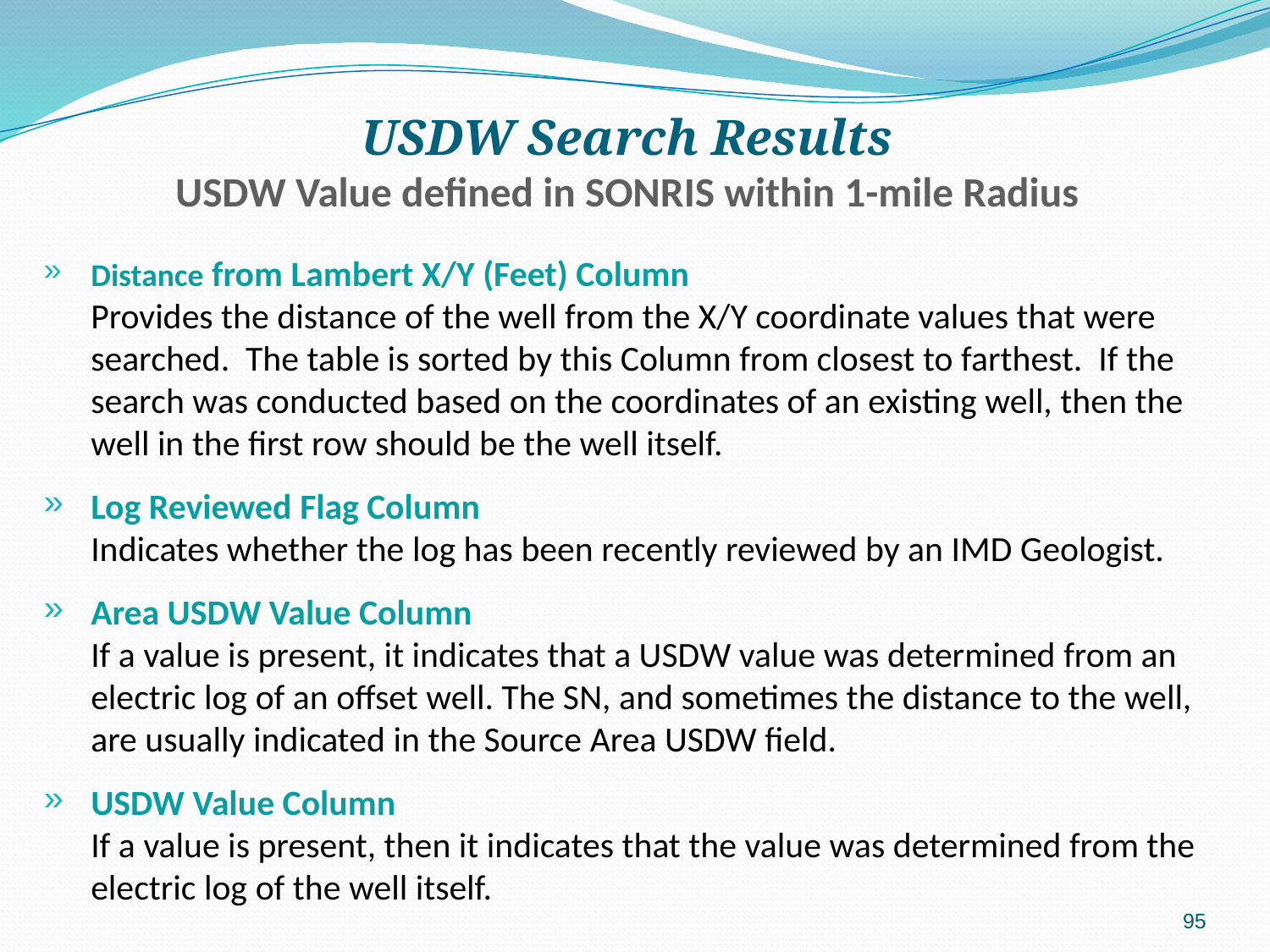

USDW Search Results
USDW Value defined in SONRIS within 1-mile Radius
Distance from Lambert X/Y (Feet) Column
Provides the distance of the well from the X/Y coordinate values that were searched.  The table is sorted by this Column from closest to farthest.  If the search was conducted based on the coordinates of an existing well, then the well in the first row should be the well itself.
Log Reviewed Flag Column
Indicates whether the log has been recently reviewed by an IMD Geologist.
Area USDW Value Column
If a value is present, it indicates that a USDW value was determined from an electric log of an offset well. The SN, and sometimes the distance to the well, are usually indicated in the Source Area USDW field.
USDW Value Column
If a value is present, then it indicates that the value was determined from the electric log of the well itself.
95